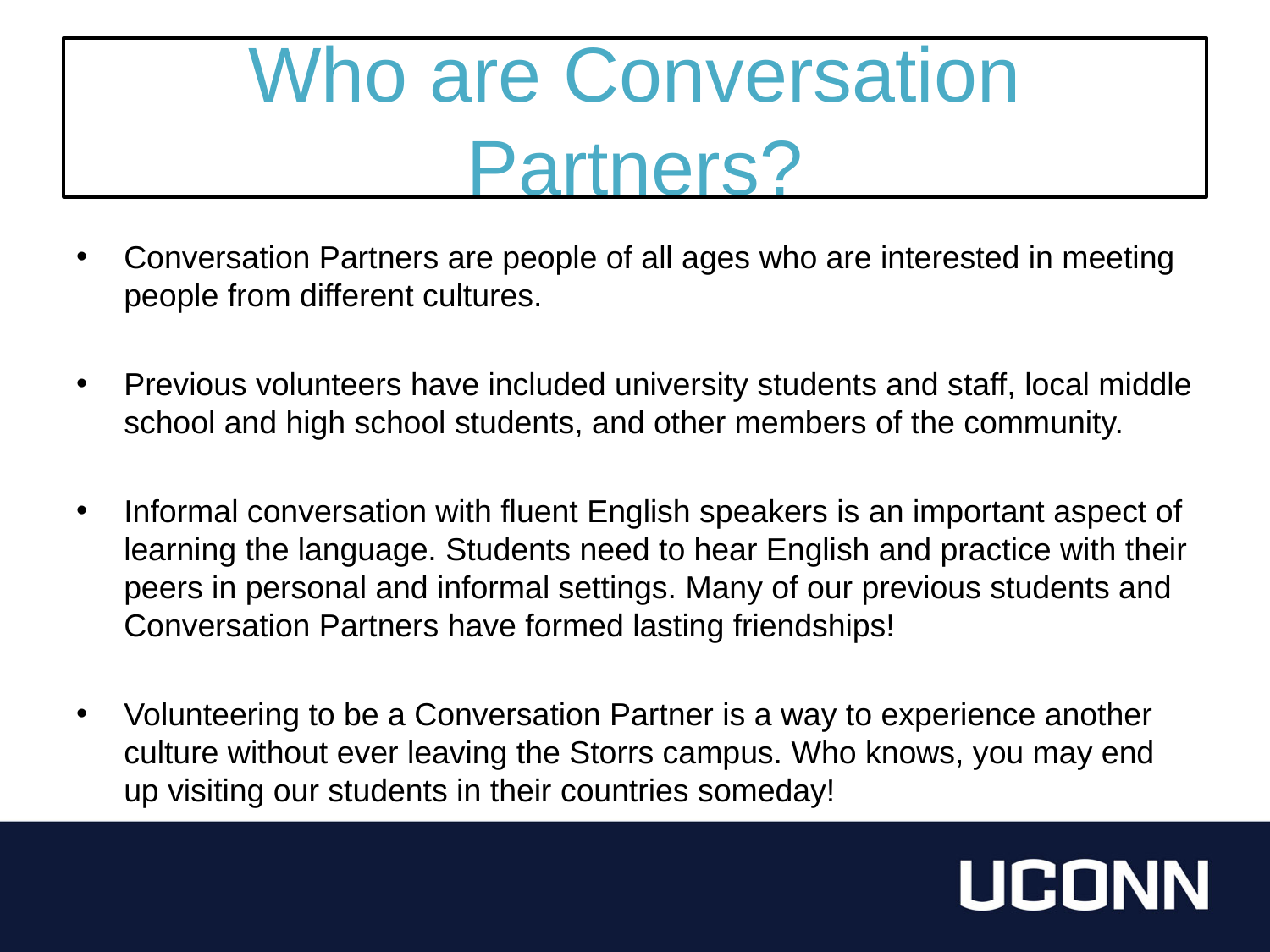

# Who are Conversation Partners?
Conversation Partners are people of all ages who are interested in meeting people from different cultures.

Previous volunteers have included university students and staff, local middle school and high school students, and other members of the community.

Informal conversation with fluent English speakers is an important aspect of learning the language. Students need to hear English and practice with their peers in personal and informal settings. Many of our previous students and Conversation Partners have formed lasting friendships!

Volunteering to be a Conversation Partner is a way to experience another culture without ever leaving the Storrs campus. Who knows, you may end up visiting our students in their countries someday!